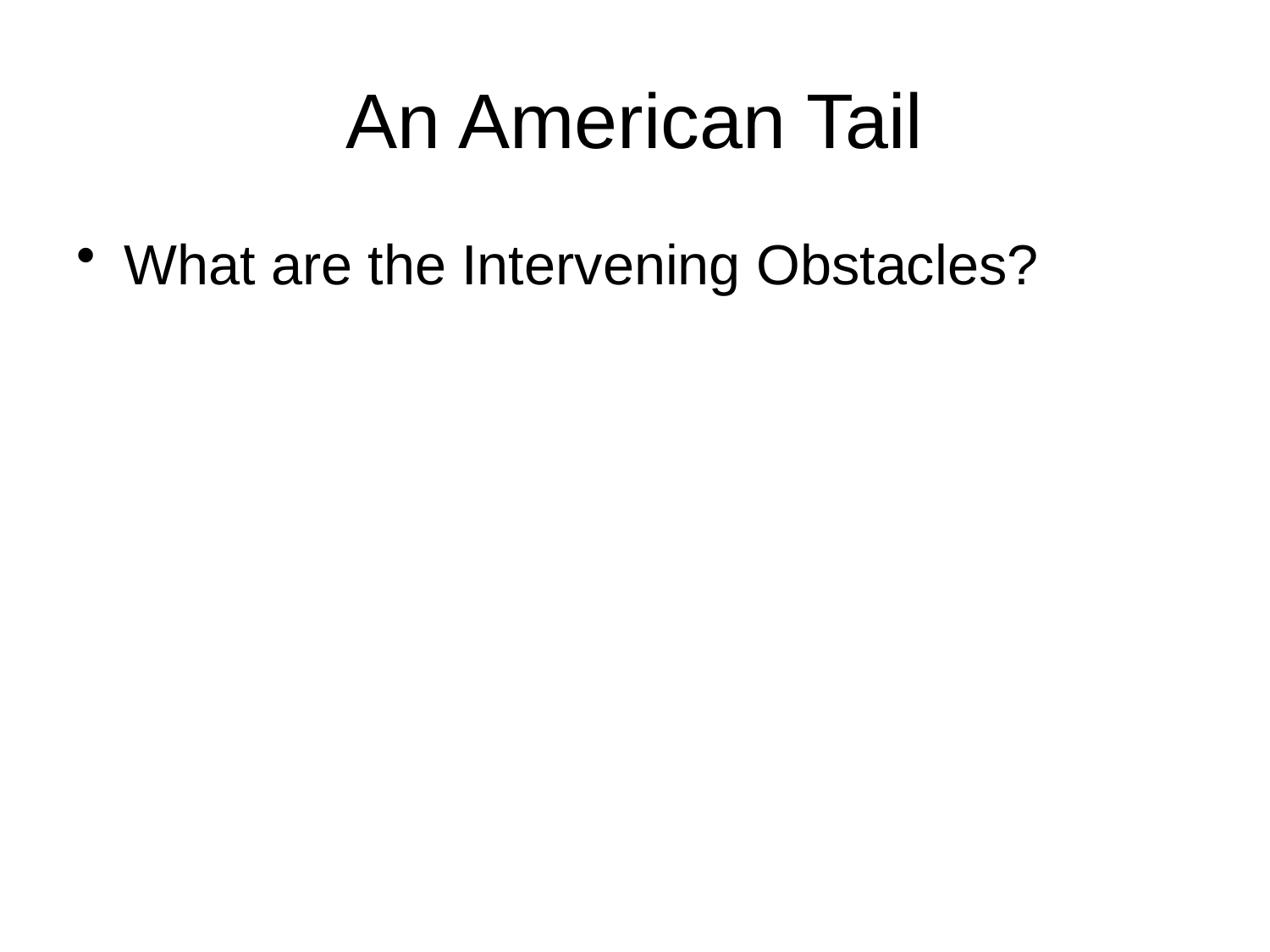

# An American Tail
What are the Intervening Obstacles?